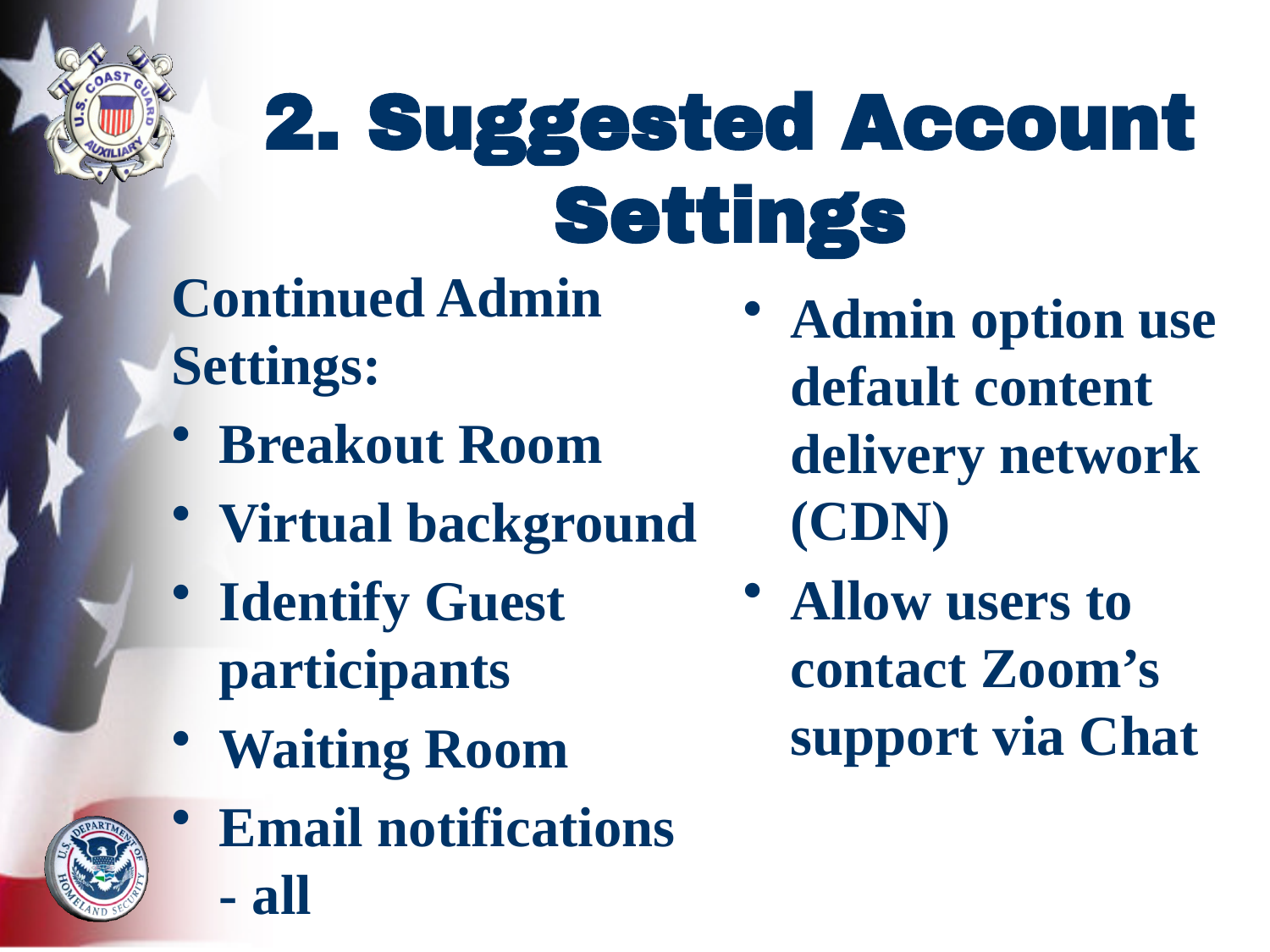

# 2. Suggested Account Settings
Continued Admin Settings:
Breakout Room
Virtual background
Identify Guest participants
Waiting Room
Email notifications - all

Admin option use default content delivery network (CDN)
Allow users to contact Zoom’s support via Chat